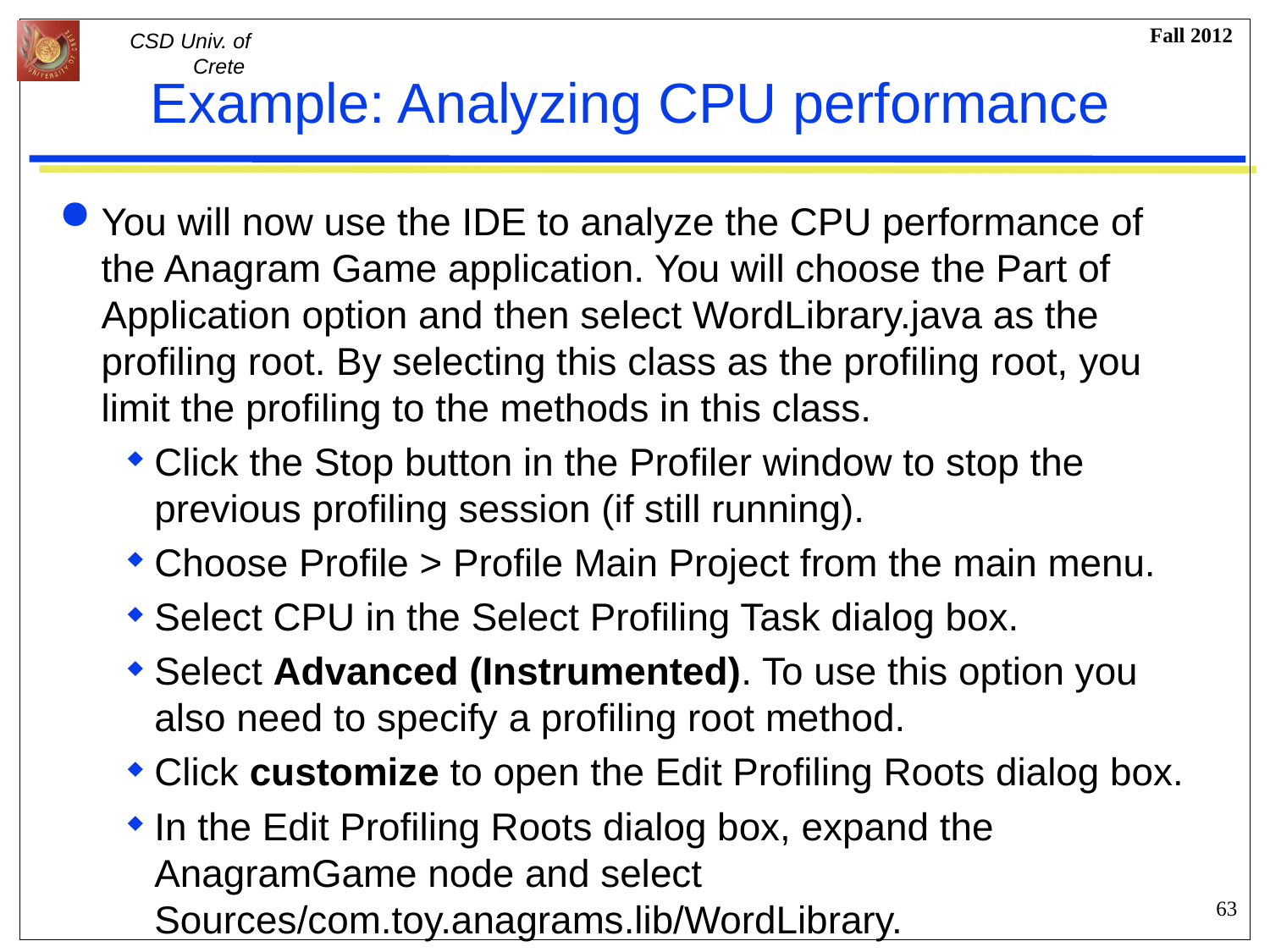

# Example: Analyzing CPU performance
You will now use the IDE to analyze the CPU performance of the Anagram Game application. You will choose the Part of Application option and then select WordLibrary.java as the profiling root. By selecting this class as the profiling root, you limit the profiling to the methods in this class.
Click the Stop button in the Profiler window to stop the previous profiling session (if still running).
Choose Profile > Profile Main Project from the main menu.
Select CPU in the Select Profiling Task dialog box.
Select Advanced (Instrumented). To use this option you also need to specify a profiling root method.
Click customize to open the Edit Profiling Roots dialog box.
In the Edit Profiling Roots dialog box, expand the AnagramGame node and select Sources/com.toy.anagrams.lib/WordLibrary.